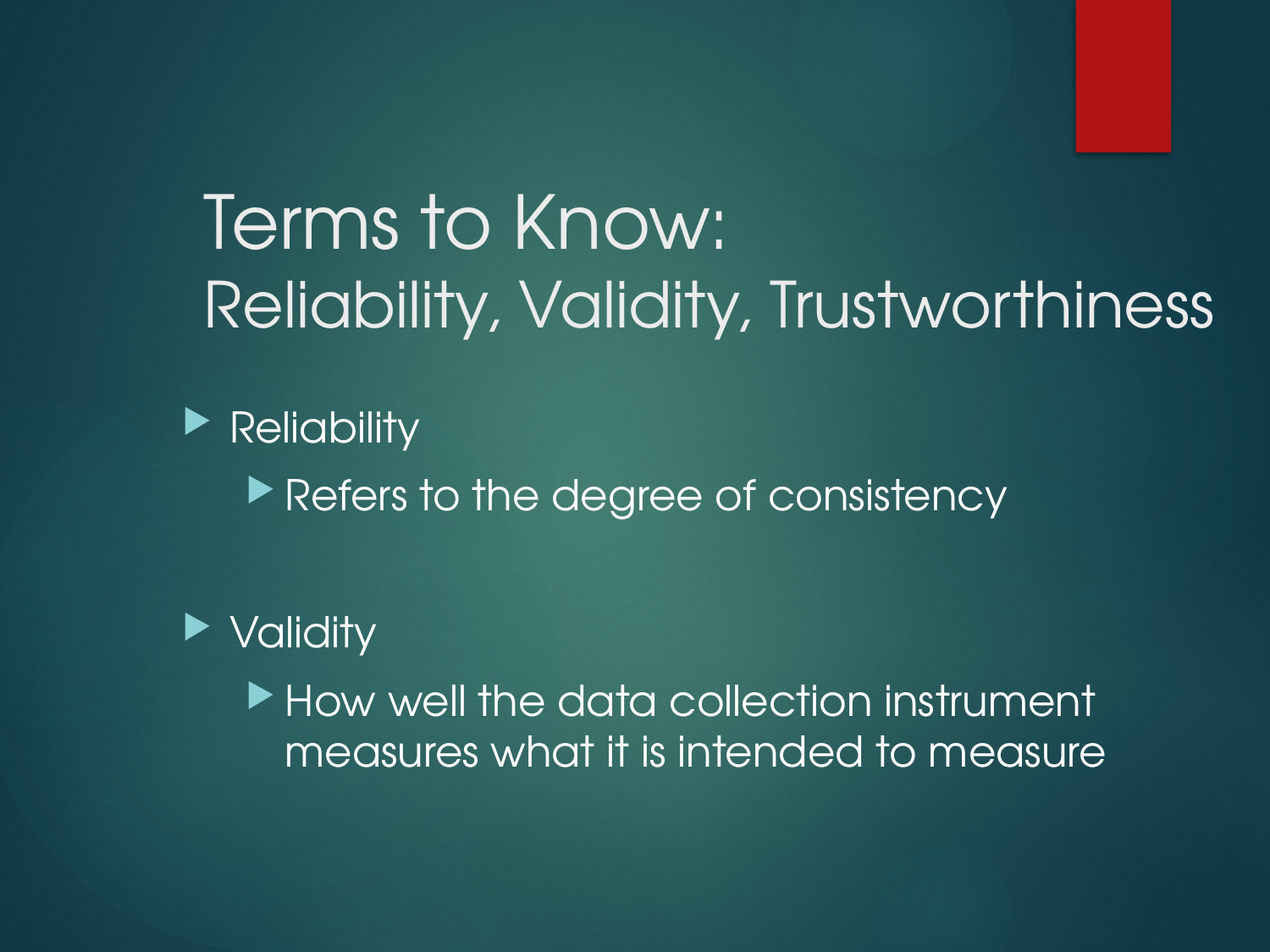

# Terms to Know: Reliability, Validity, Trustworthiness
Reliability
Refers to the degree of consistency

Validity
How well the data collection instrument measures what it is intended to measure